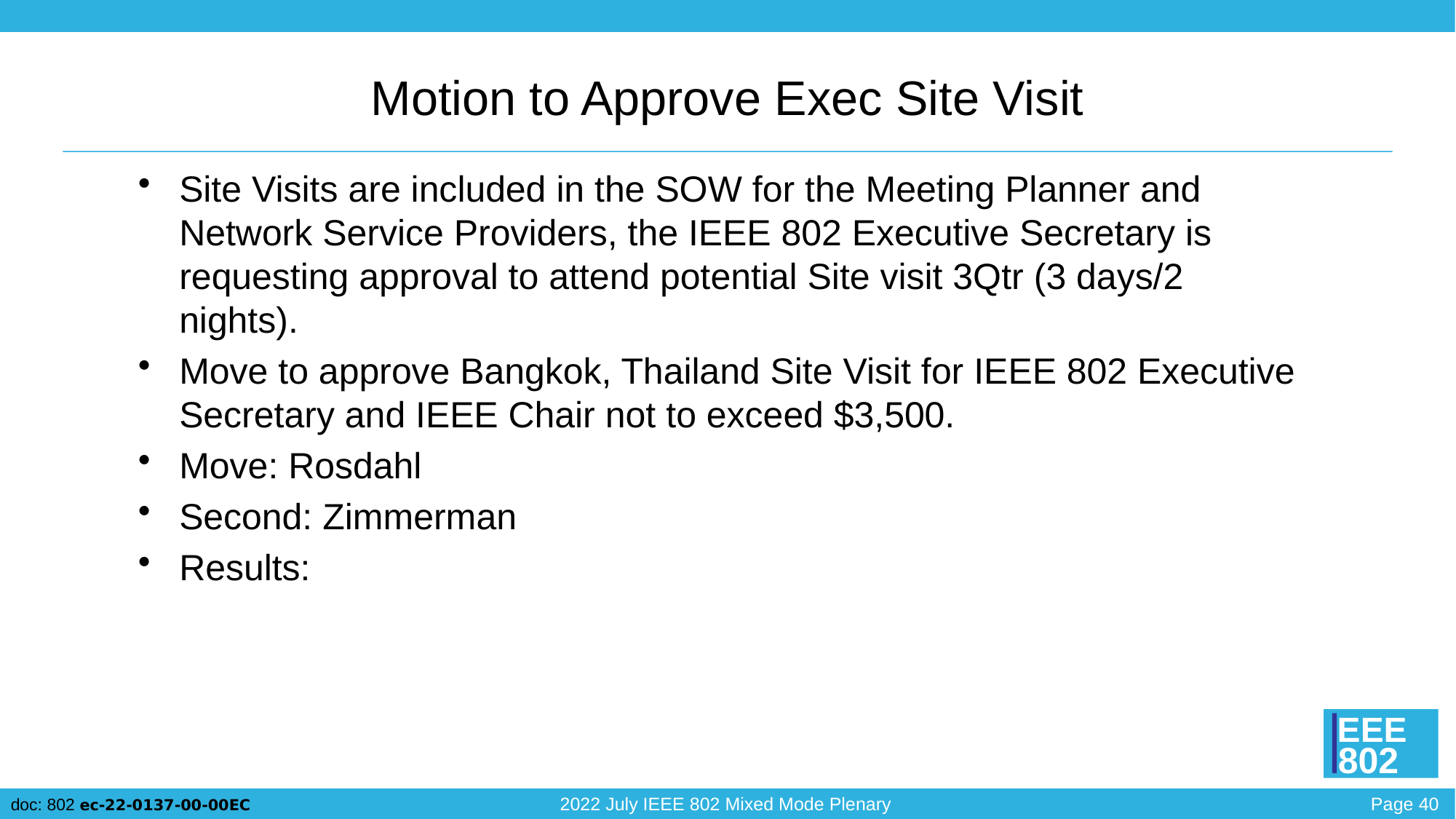

# Motion to Approve Exec Site Visit
Site Visits are included in the SOW for the Meeting Planner and Network Service Providers, the IEEE 802 Executive Secretary is requesting approval to attend potential Site visit 3Qtr (3 days/2 nights).
Move to approve Bangkok, Thailand Site Visit for IEEE 802 Executive Secretary and IEEE Chair not to exceed $3,500.
Move: Rosdahl
Second: Zimmerman
Results: